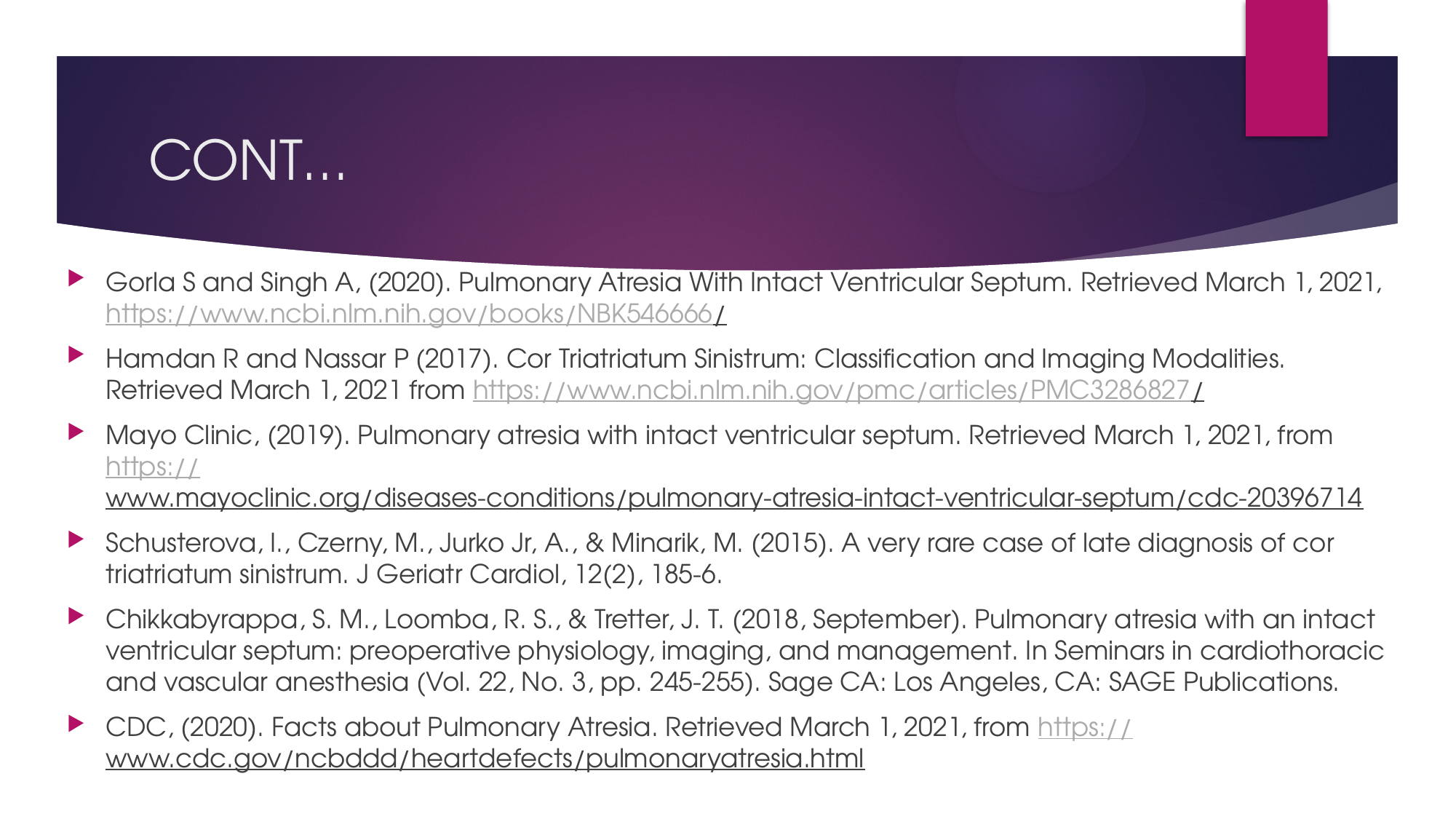

# CONT…
Gorla S and Singh A, (2020). Pulmonary Atresia With Intact Ventricular Septum. Retrieved March 1, 2021, https://www.ncbi.nlm.nih.gov/books/NBK546666/
Hamdan R and Nassar P (2017). Cor Triatriatum Sinistrum: Classification and Imaging Modalities. Retrieved March 1, 2021 from https://www.ncbi.nlm.nih.gov/pmc/articles/PMC3286827/
Mayo Clinic, (2019). Pulmonary atresia with intact ventricular septum. Retrieved March 1, 2021, from https://www.mayoclinic.org/diseases-conditions/pulmonary-atresia-intact-ventricular-septum/cdc-20396714
Schusterova, I., Czerny, M., Jurko Jr, A., & Minarik, M. (2015). A very rare case of late diagnosis of cor triatriatum sinistrum. J Geriatr Cardiol, 12(2), 185-6.
Chikkabyrappa, S. M., Loomba, R. S., & Tretter, J. T. (2018, September). Pulmonary atresia with an intact ventricular septum: preoperative physiology, imaging, and management. In Seminars in cardiothoracic and vascular anesthesia (Vol. 22, No. 3, pp. 245-255). Sage CA: Los Angeles, CA: SAGE Publications.
CDC, (2020). Facts about Pulmonary Atresia. Retrieved March 1, 2021, from https://www.cdc.gov/ncbddd/heartdefects/pulmonaryatresia.html